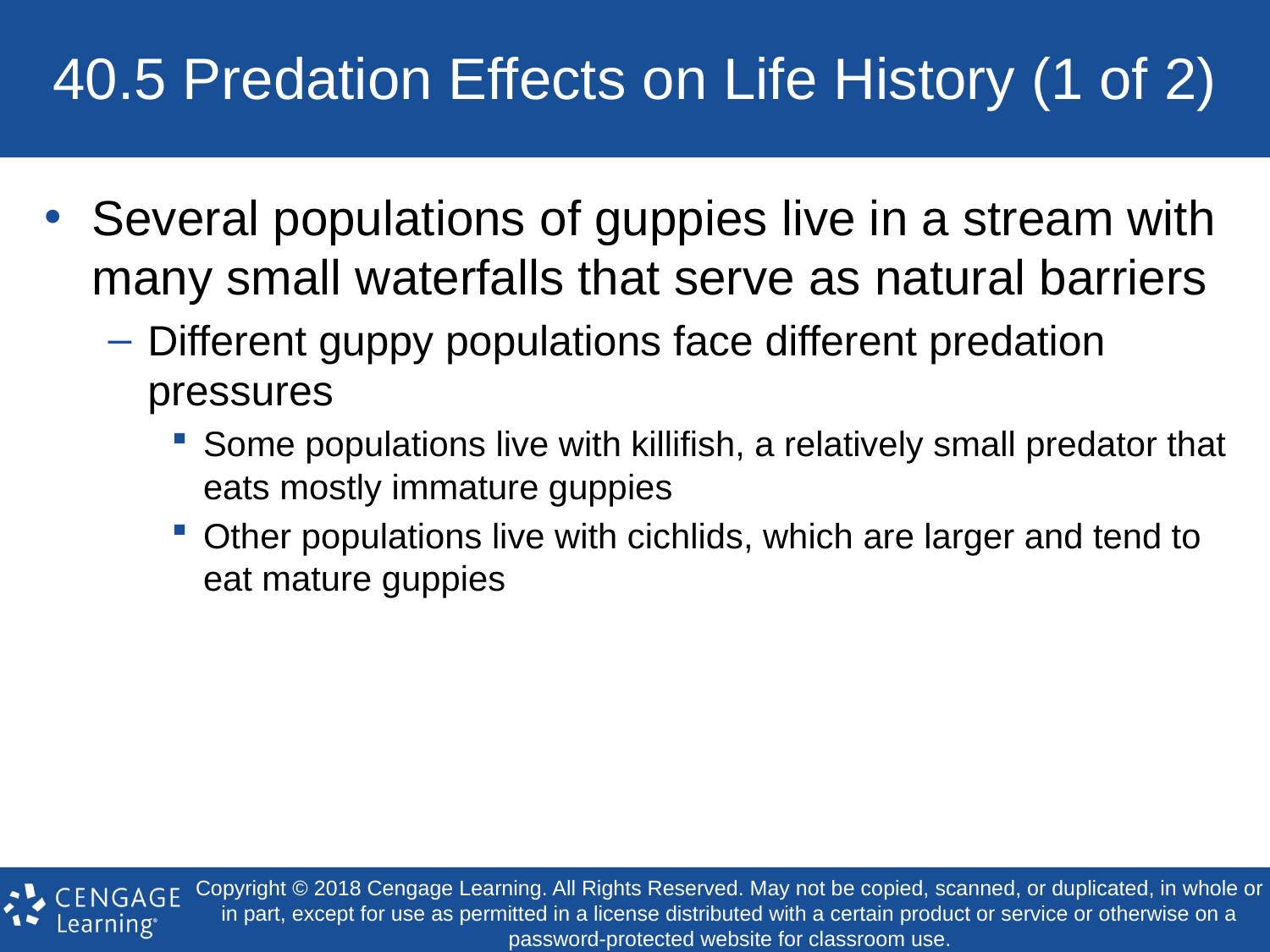

# 40.5 Predation Effects on Life History (1 of 2)
Several populations of guppies live in a stream with many small waterfalls that serve as natural barriers
Different guppy populations face different predation pressures
Some populations live with killifish, a relatively small predator that eats mostly immature guppies
Other populations live with cichlids, which are larger and tend to eat mature guppies